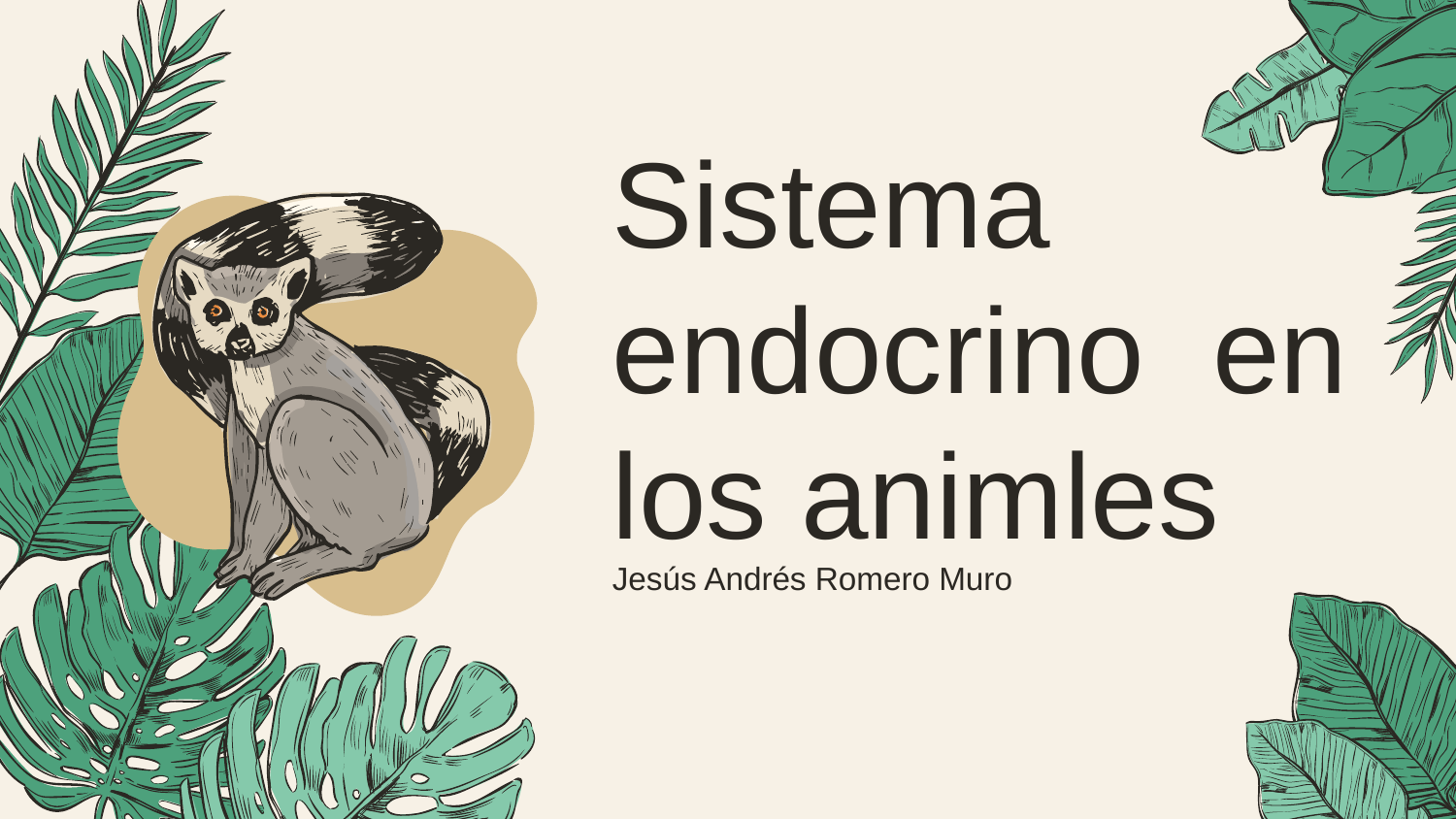

# Sistema endocrino  en los animles

Jesús Andrés Romero Muro